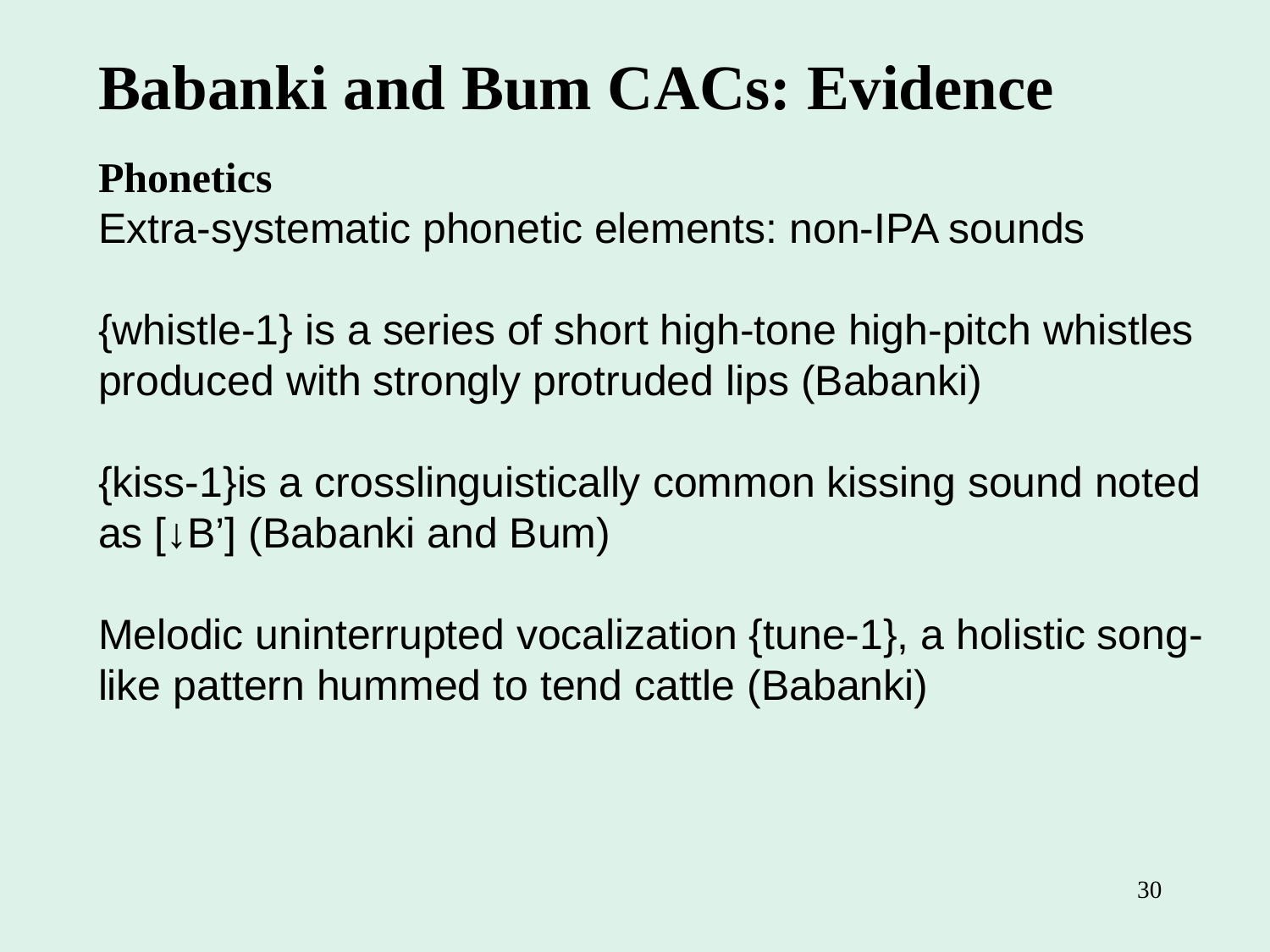

Babanki and Bum CACs: Evidence
Phonetics
Extra-systematic phonetic elements: non-IPA sounds

{whistle-1} is a series of short high-tone high-pitch whistles produced with strongly protruded lips (Babanki)

{kiss-1}is a crosslinguistically common kissing sound noted as [↓B’] (Babanki and Bum)

Melodic uninterrupted vocalization {tune-1}, a holistic song-like pattern hummed to tend cattle (Babanki)

30